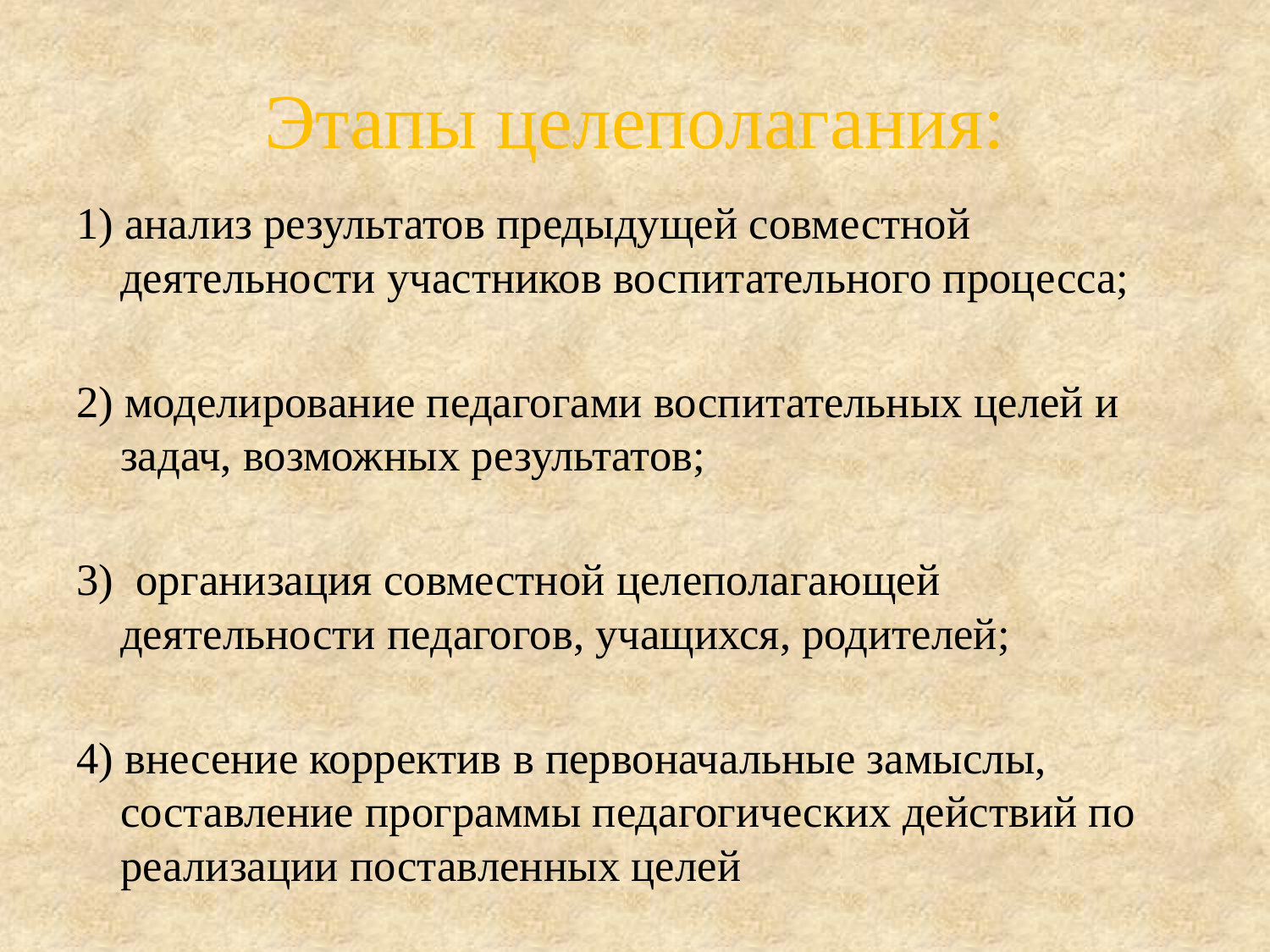

# Этапы целеполагания:
1) анализ результатов предыдущей совместной деятельности участников воспитательного процесса;

2) моделирование педагогами воспитательных целей и задач, возможных результатов;

3)  организация совместной целеполагающей деятельности педагогов, учащихся, родителей;

4) внесение корректив в первоначальные замыслы, составление программы педагогических действий по реализации поставленных целей